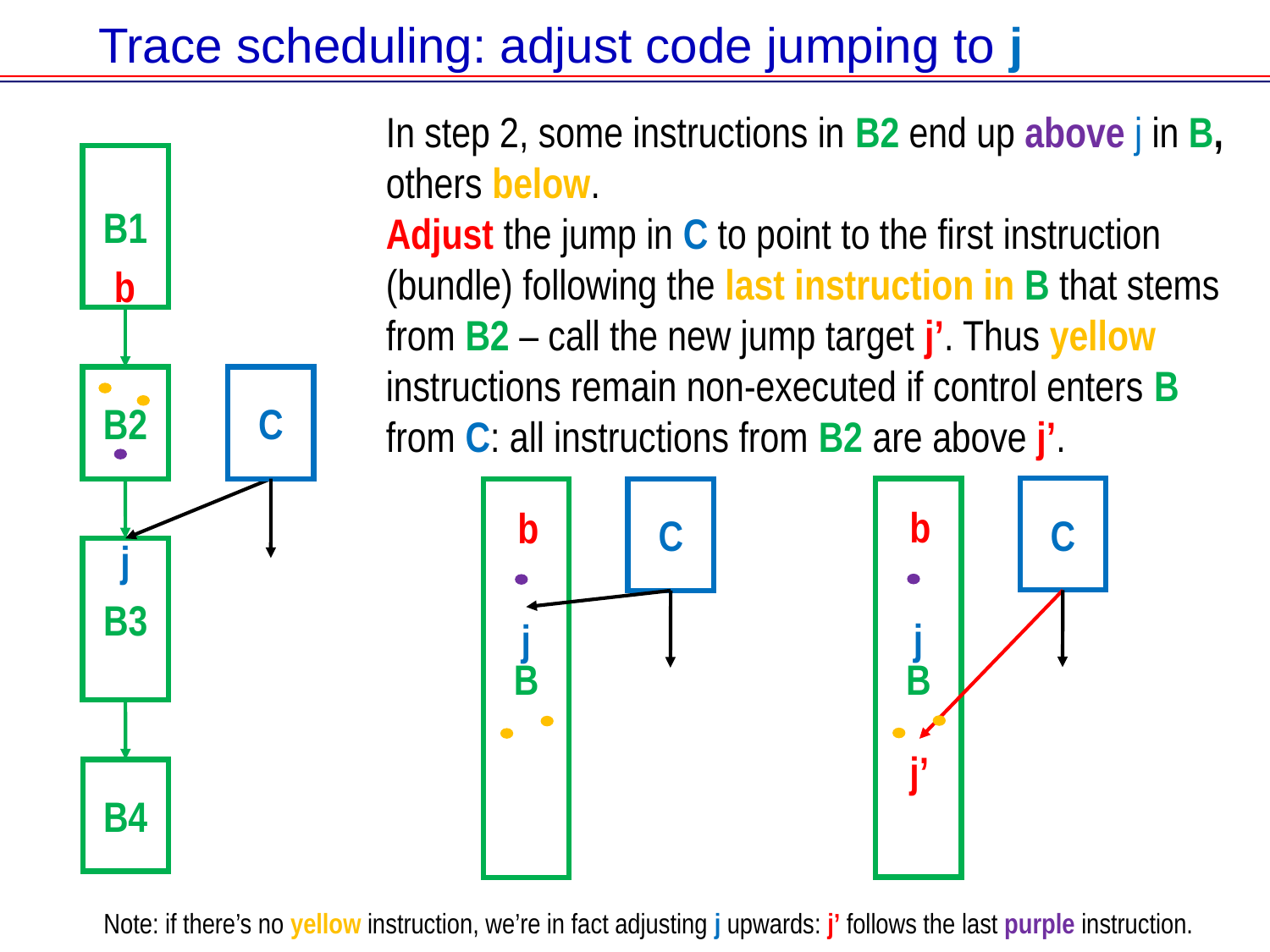

# Trace scheduling: adjust code jumping to j
In step 2, some instructions in B2 end up above j in B, others below.
Adjust the jump in C to point to the first instruction (bundle) following the last instruction in B that stems from B2 – call the new jump target j’. Thus yellow instructions remain non-executed if control enters B from C: all instructions from B2 are above j’.
B1
b
B2
C

C
B
b

j

C
B
b

j

j
B3
j’
B4
Note: if there’s no yellow instruction, we’re in fact adjusting j upwards: j’ follows the last purple instruction.